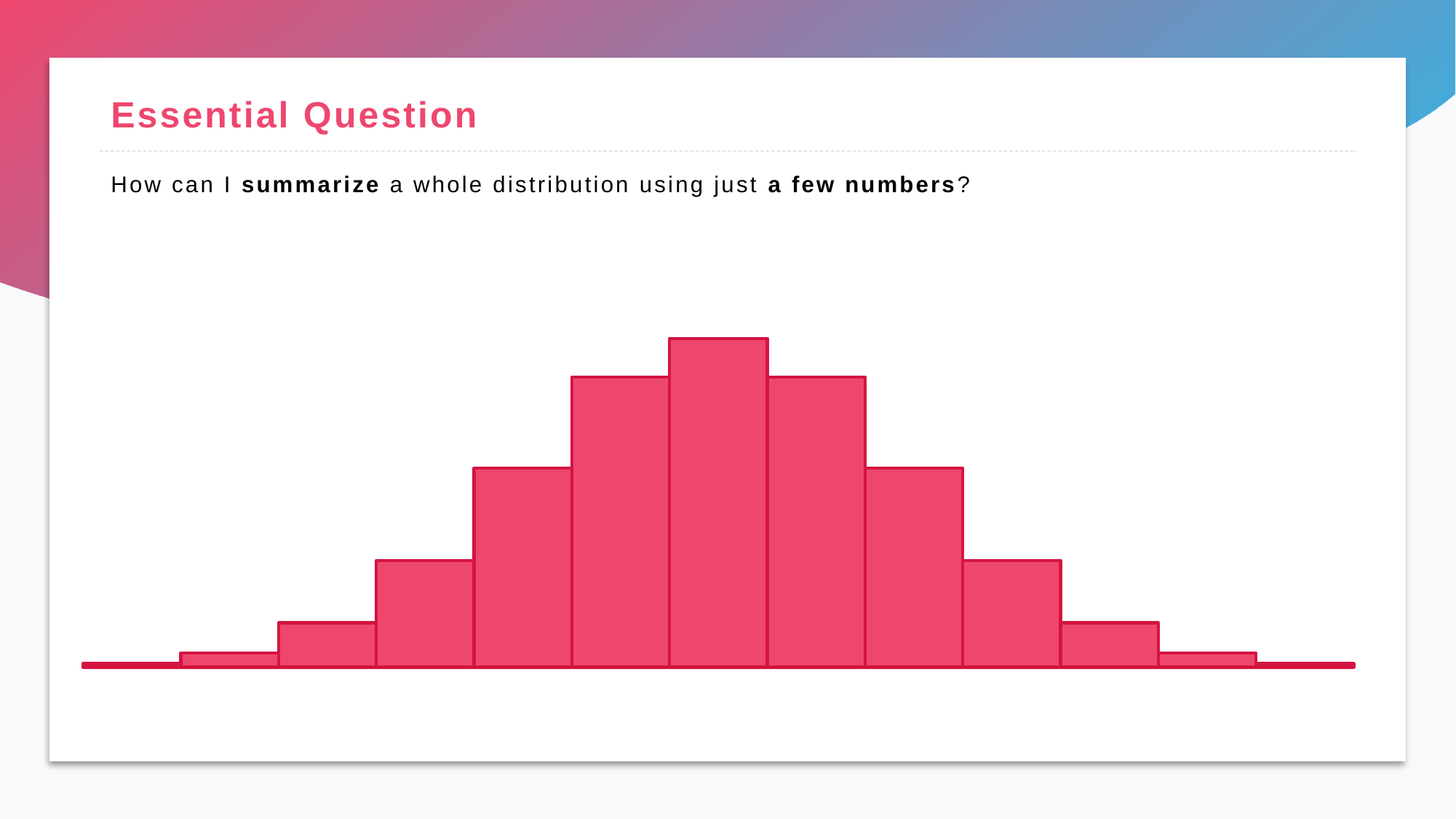

# Essential Question
How can I summarize a whole distribution using just a few numbers?

### Chart

| Category |  |
|---|---|